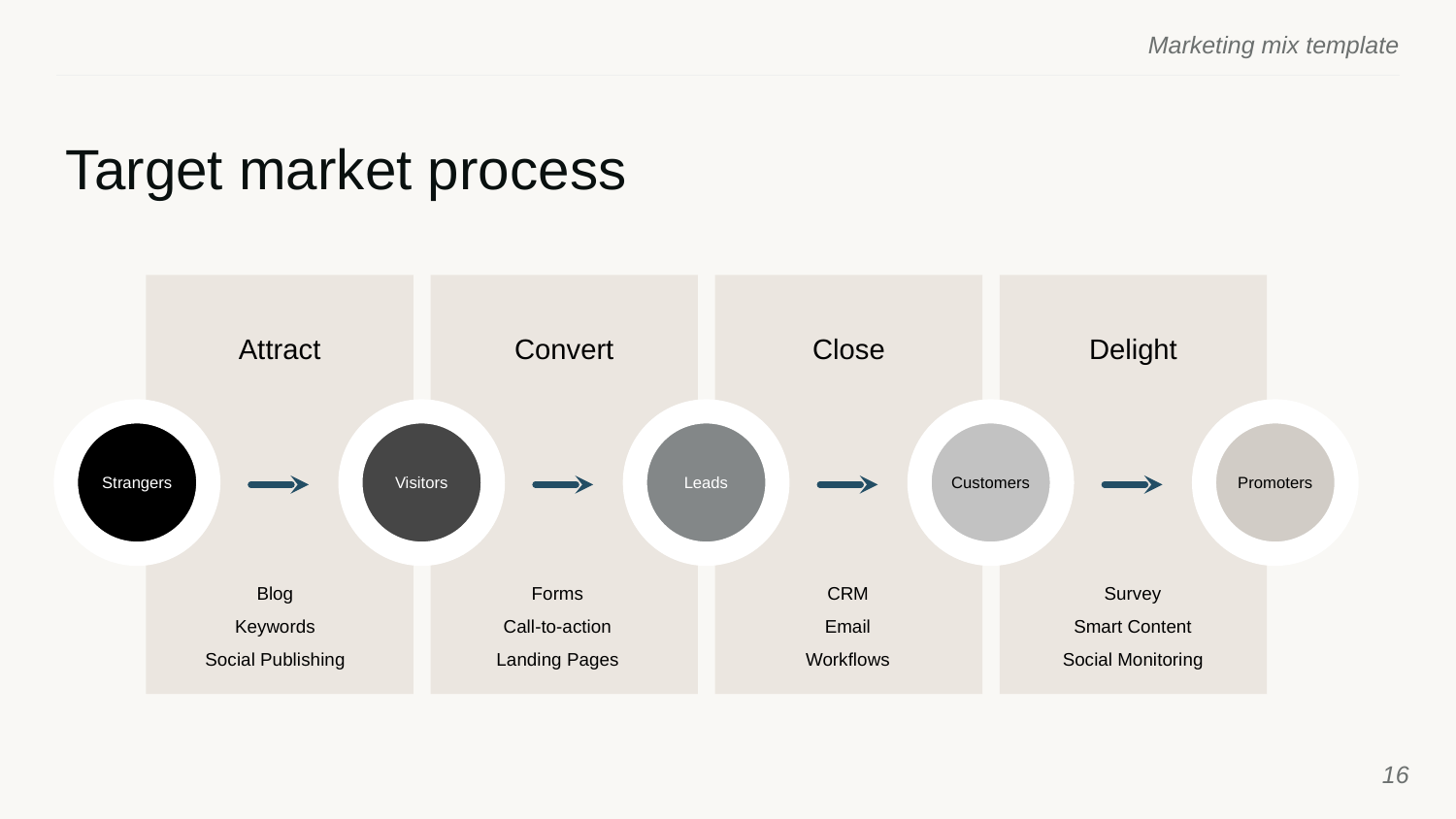

# Target market process

Attract

Convert

Close

Delight
Strangers
Visitors
Leads
Customers
Promoters
Blog
Keywords
Social Publishing
Forms
Call-to-action
Landing Pages
CRM
Email
Workflows
Survey
Smart Content
Social Monitoring
16